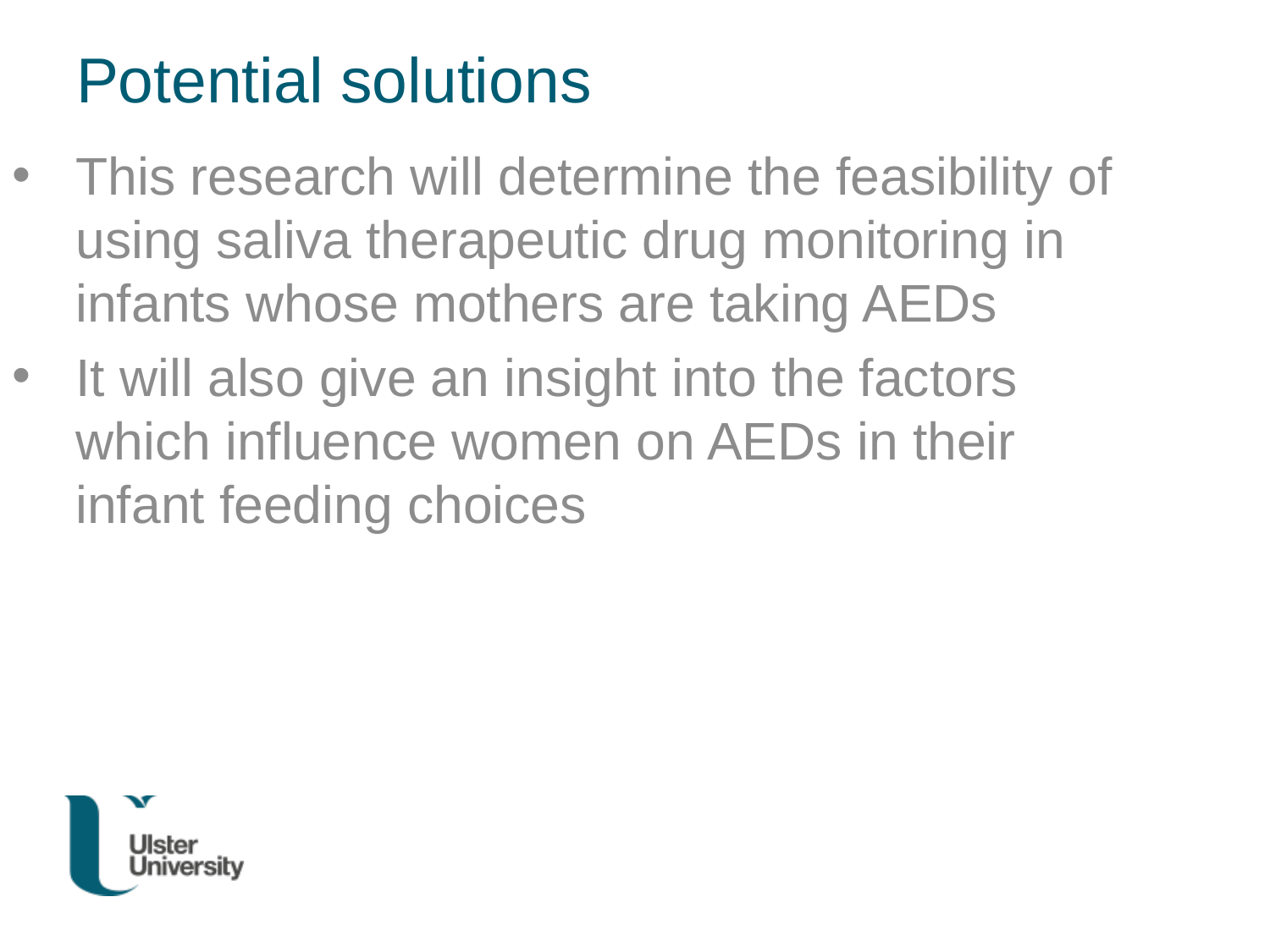

# Potential solutions
This research will determine the feasibility of using saliva therapeutic drug monitoring in infants whose mothers are taking AEDs
It will also give an insight into the factors which influence women on AEDs in their infant feeding choices